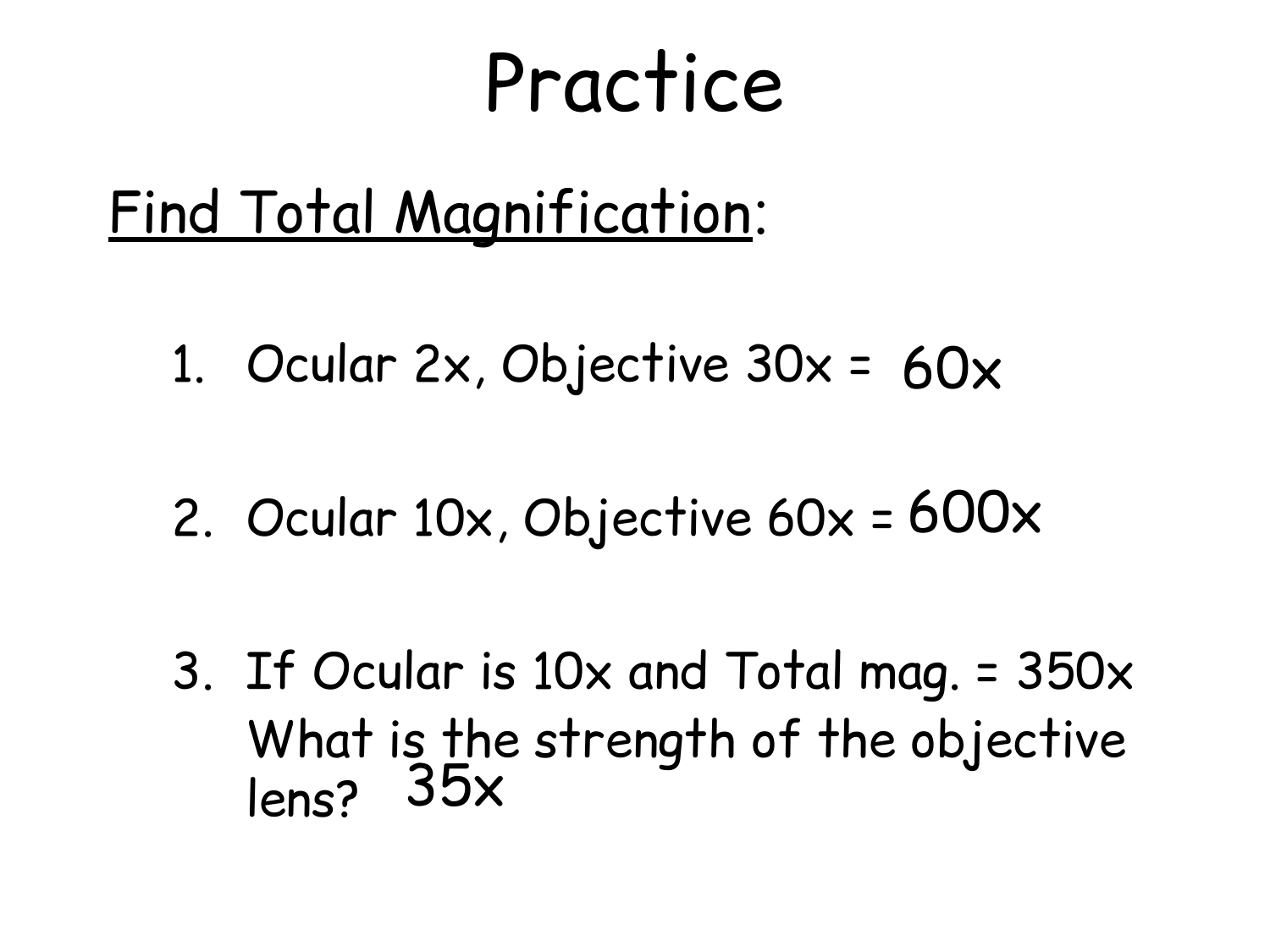

# Practice
Find Total Magnification:

Ocular 2x, Objective 30x =

Ocular 10x, Objective 60x =

If Ocular is 10x and Total mag. = 350x
	What is the strength of the objective lens?
60x
600x
35x